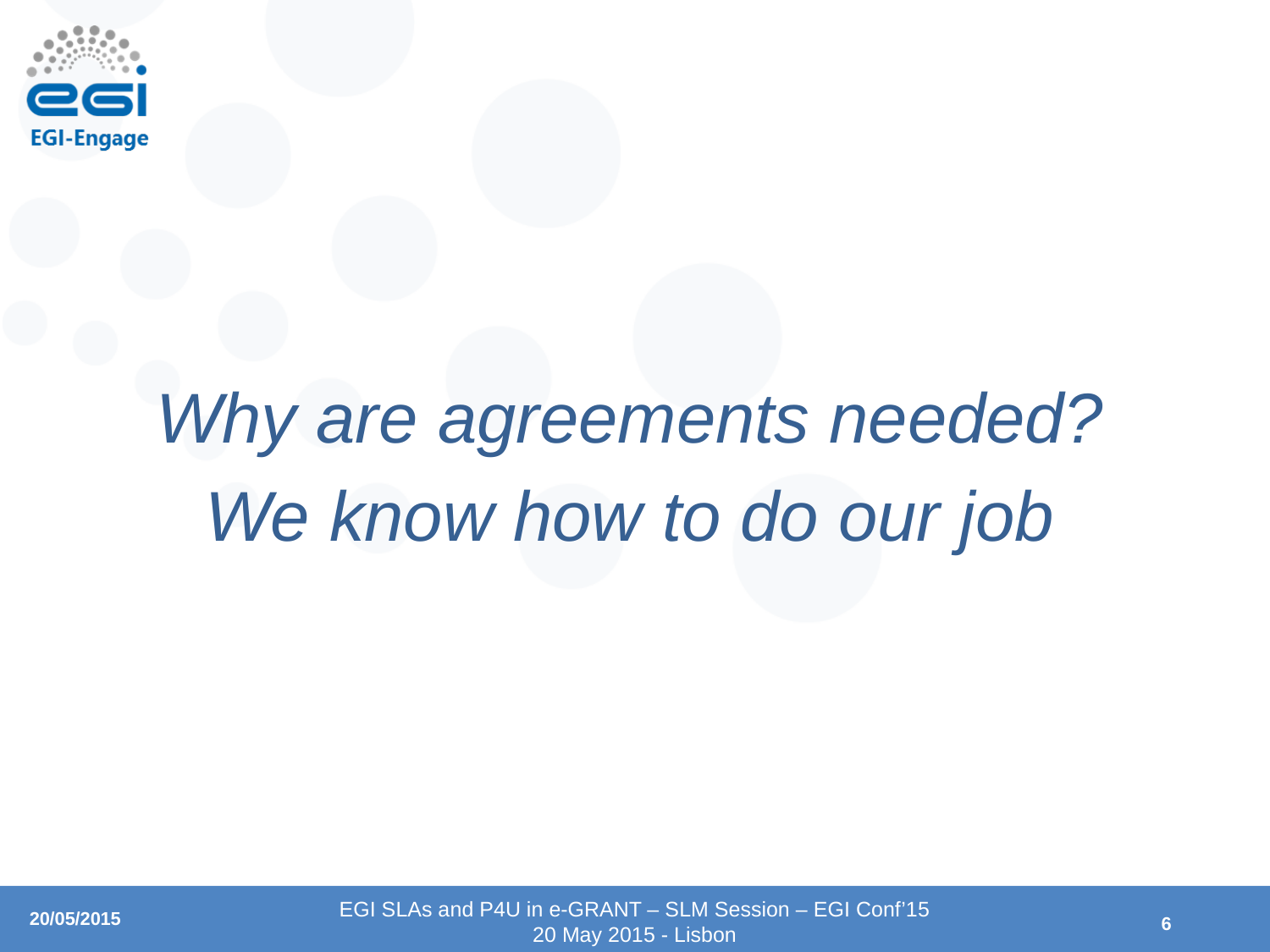

Why are agreements needed?
We know how to do our job
EGI SLAs and P4U in e-GRANT – SLM Session – EGI Conf’15
20 May 2015 - Lisbon